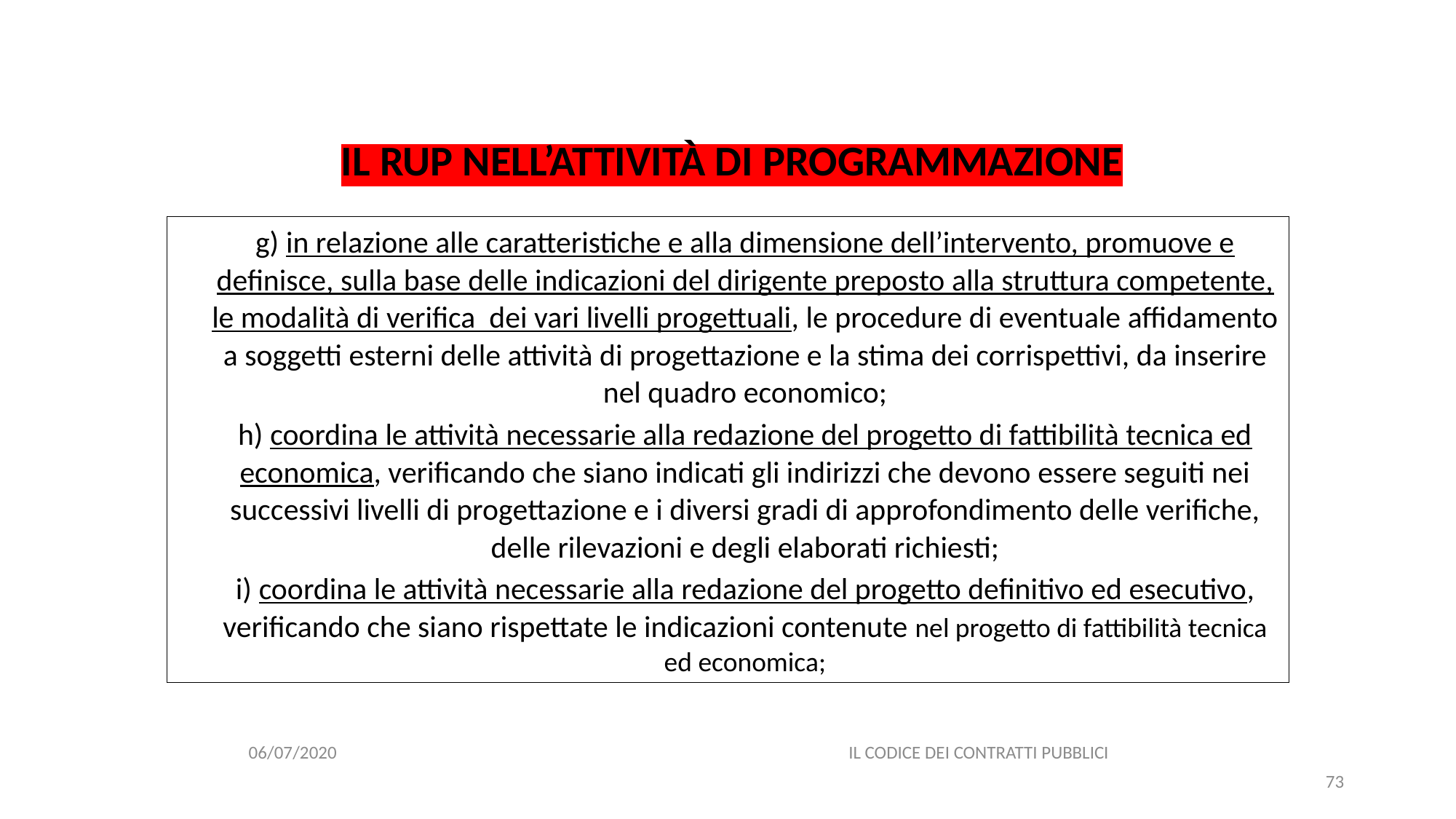

#
IL RUP NELL’ATTIVITÀ DI PROGRAMMAZIONE

g) in relazione alle caratteristiche e alla dimensione dell’intervento, promuove e definisce, sulla base delle indicazioni del dirigente preposto alla struttura competente, le modalità di verifica  dei vari livelli progettuali, le procedure di eventuale affidamento a soggetti esterni delle attività di progettazione e la stima dei corrispettivi, da inserire nel quadro economico;
h) coordina le attività necessarie alla redazione del progetto di fattibilità tecnica ed economica, verificando che siano indicati gli indirizzi che devono essere seguiti nei successivi livelli di progettazione e i diversi gradi di approfondimento delle verifiche, delle rilevazioni e degli elaborati richiesti;
i) coordina le attività necessarie alla redazione del progetto definitivo ed esecutivo, verificando che siano rispettate le indicazioni contenute nel progetto di fattibilità tecnica ed economica;

06/07/2020
IL CODICE DEI CONTRATTI PUBBLICI
73